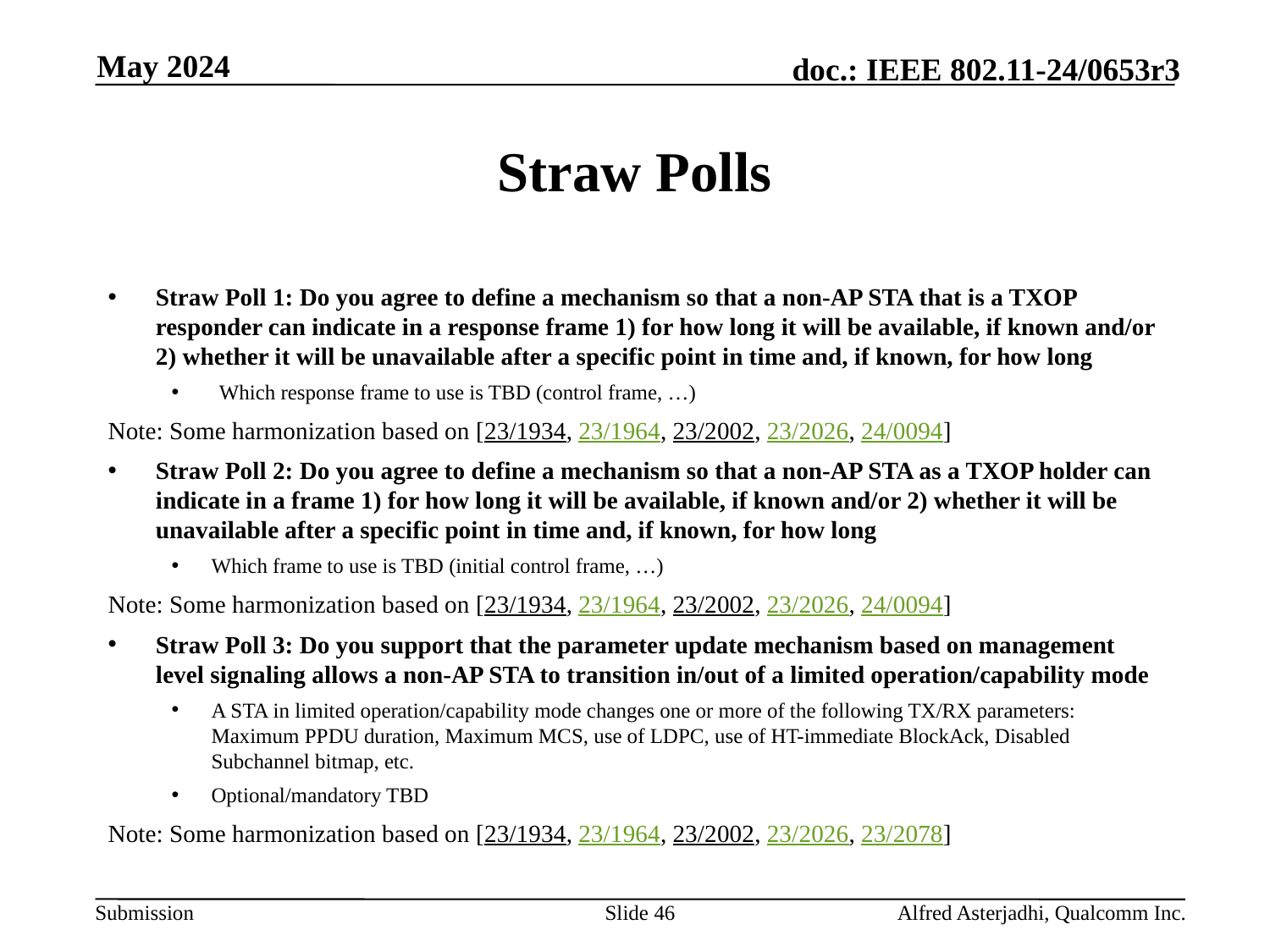

May 2024
# Straw Polls
Straw Poll 1: Do you agree to define a mechanism so that a non-AP STA that is a TXOP responder can indicate in a response frame 1) for how long it will be available, if known and/or 2) whether it will be unavailable after a specific point in time and, if known, for how long
Which response frame to use is TBD (control frame, …)
Note: Some harmonization based on [23/1934, 23/1964, 23/2002, 23/2026, 24/0094]
Straw Poll 2: Do you agree to define a mechanism so that a non-AP STA as a TXOP holder can indicate in a frame 1) for how long it will be available, if known and/or 2) whether it will be unavailable after a specific point in time and, if known, for how long
Which frame to use is TBD (initial control frame, …)
Note: Some harmonization based on [23/1934, 23/1964, 23/2002, 23/2026, 24/0094]
Straw Poll 3: Do you support that the parameter update mechanism based on management level signaling allows a non-AP STA to transition in/out of a limited operation/capability mode
A STA in limited operation/capability mode changes one or more of the following TX/RX parameters: Maximum PPDU duration, Maximum MCS, use of LDPC, use of HT-immediate BlockAck, Disabled Subchannel bitmap, etc.
Optional/mandatory TBD
Note: Some harmonization based on [23/1934, 23/1964, 23/2002, 23/2026, 23/2078]
Slide 46
Alfred Asterjadhi, Qualcomm Inc.